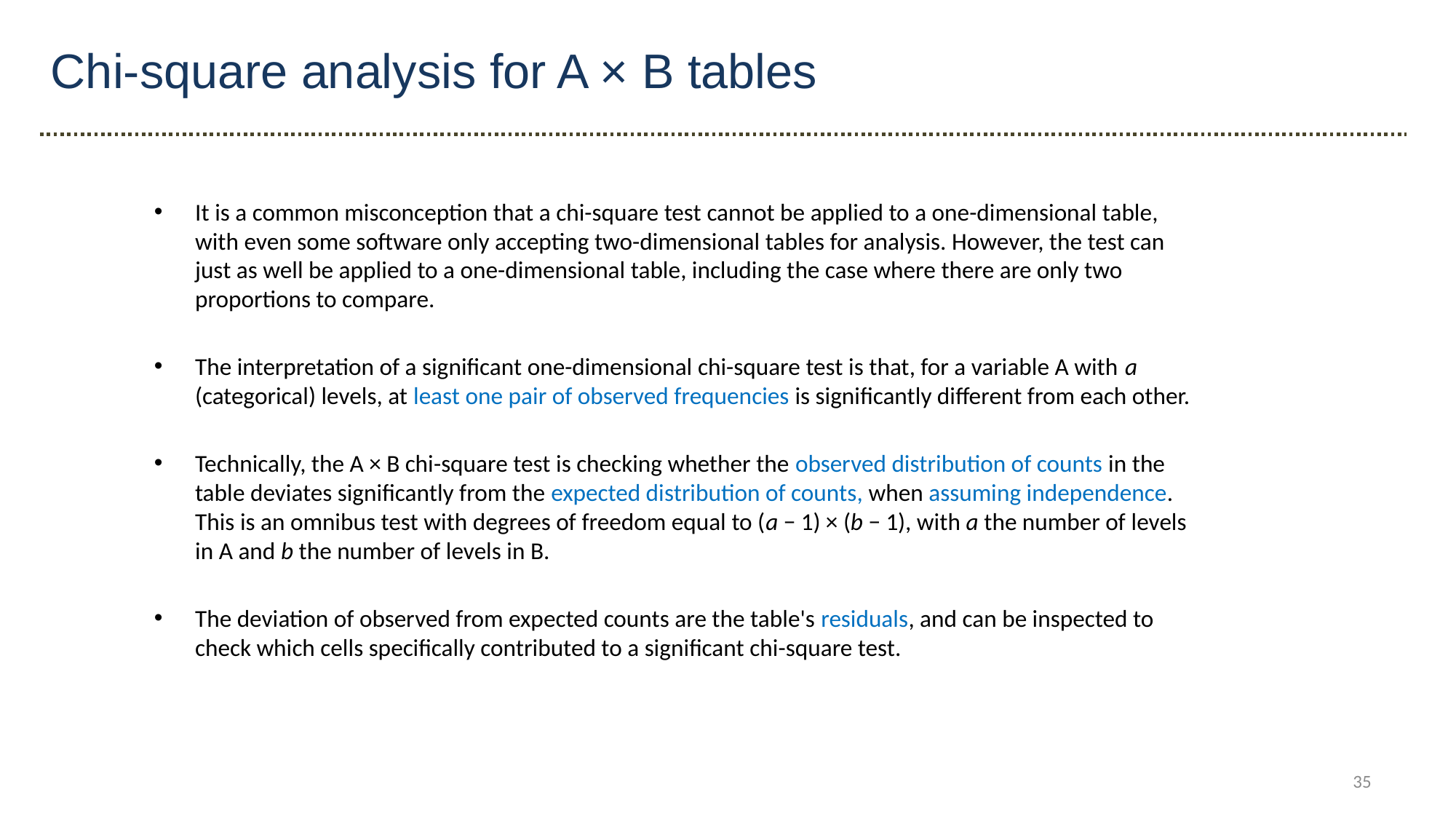

Chi-square analysis for A × B tables
It is a common misconception that a chi-square test cannot be applied to a one-dimensional table, with even some software only accepting two-dimensional tables for analysis. However, the test can just as well be applied to a one-dimensional table, including the case where there are only two proportions to compare.

The interpretation of a significant one-dimensional chi-square test is that, for a variable A with a (categorical) levels, at least one pair of observed frequencies is significantly different from each other.

Technically, the A × B chi-square test is checking whether the observed distribution of counts in the table deviates significantly from the expected distribution of counts, when assuming independence. This is an omnibus test with degrees of freedom equal to (a − 1) × (b − 1), with a the number of levels in A and b the number of levels in B.

The deviation of observed from expected counts are the table's residuals, and can be inspected to check which cells specifically contributed to a significant chi-square test.
35